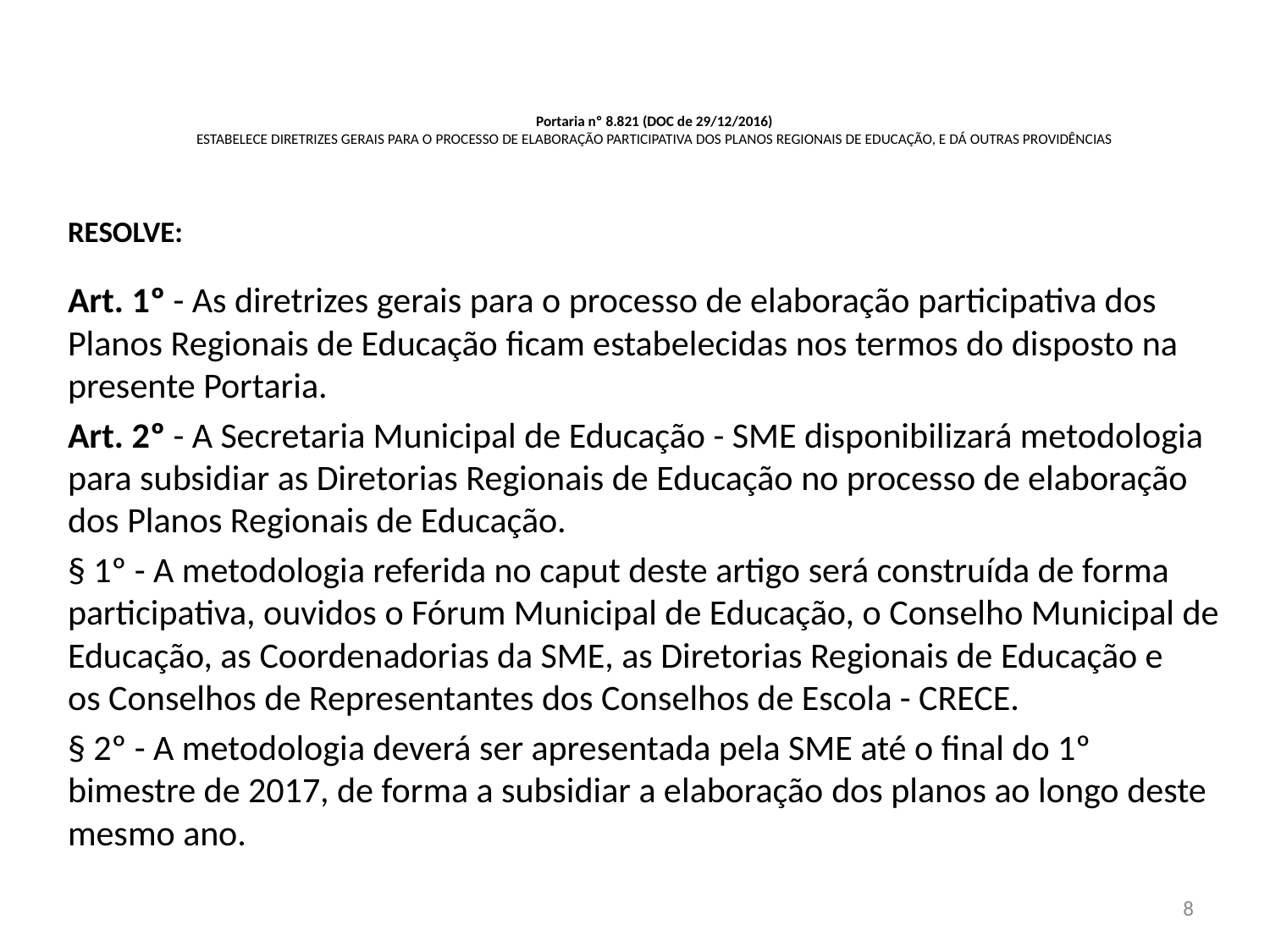

# Portaria nº 8.821 (DOC de 29/12/2016) ESTABELECE DIRETRIZES GERAIS PARA O PROCESSO DE ELABORAÇÃO PARTICIPATIVA DOS PLANOS REGIONAIS DE EDUCAÇÃO, E DÁ OUTRAS PROVIDÊNCIAS
RESOLVE:

Art. 1º - As diretrizes gerais para o processo de elaboração participativa dos Planos Regionais de Educação ficam estabelecidas nos termos do disposto na presente Portaria.
Art. 2º - A Secretaria Municipal de Educação - SME disponibilizará metodologia para subsidiar as Diretorias Regionais de Educação no processo de elaboração dos Planos Regionais de Educação.
§ 1º - A metodologia referida no caput deste artigo será construída de forma participativa, ouvidos o Fórum Municipal de Educação, o Conselho Municipal de Educação, as Coordenadorias da SME, as Diretorias Regionais de Educação e os Conselhos de Representantes dos Conselhos de Escola - CRECE.
§ 2º - A metodologia deverá ser apresentada pela SME até o final do 1º bimestre de 2017, de forma a subsidiar a elaboração dos planos ao longo deste mesmo ano.

8